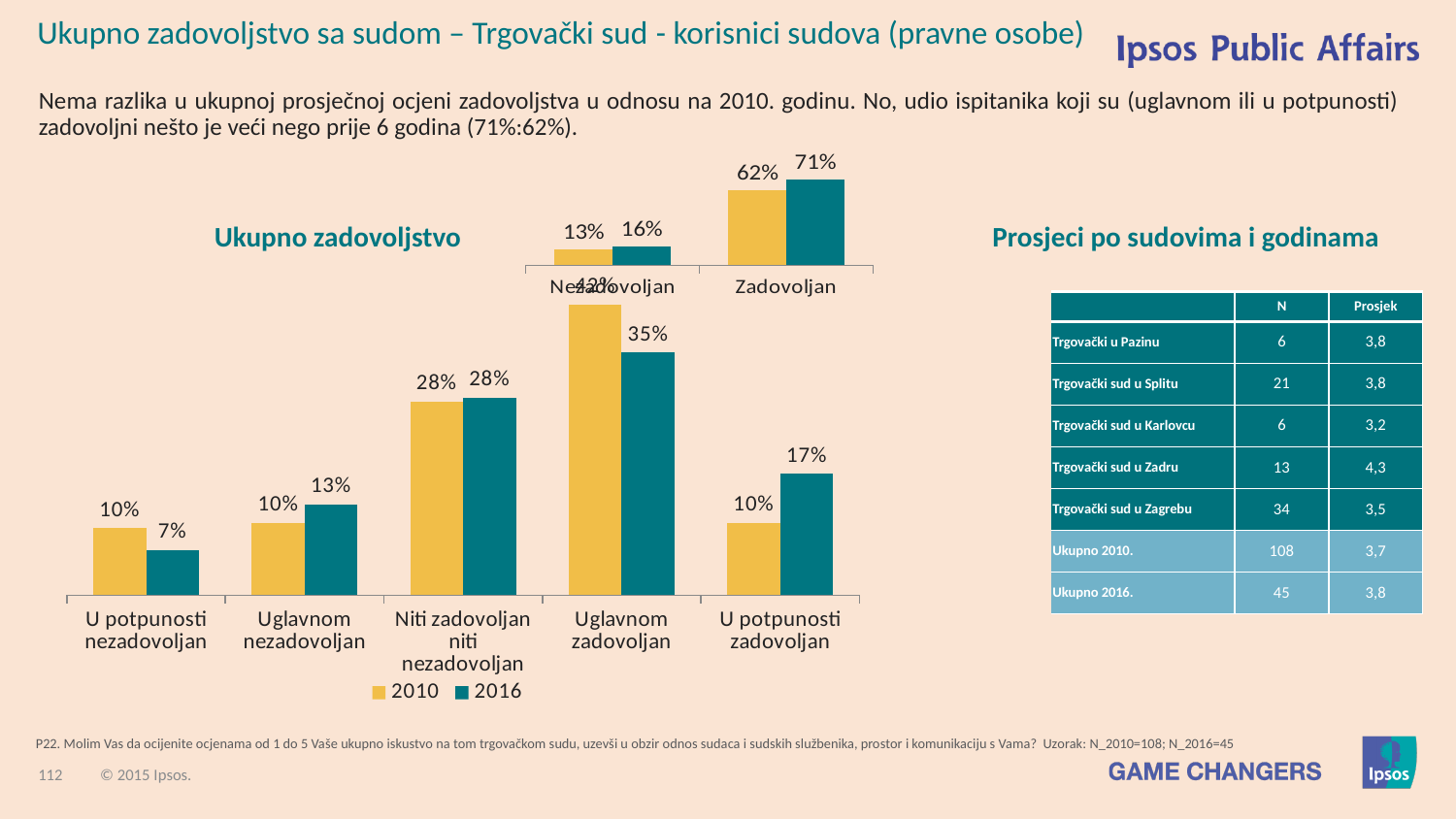

Ukupno zadovoljstvo sa sudom – Trgovački sud - korisnici sudova (pravne osobe)

Nema razlika u ukupnoj prosječnoj ocjeni zadovoljstva u odnosu na 2010. godinu. No, udio ispitanika koji su (uglavnom ili u potpunosti) zadovoljni nešto je veći nego prije 6 godina (71%:62%).

### Chart

| Category | 2010 | 2016 |
|---|---|---|
| Nezadovoljan | 0.13 | 0.156 |
| Zadovoljan | 0.62 | 0.711 |
Ukupno zadovoljstvo
Prosjeci po sudovima i godinama

### Chart

| Category | 2010 | 2016 |
|---|---|---|
| U potpunosti nezadovoljan | 0.096 | 0.065 |
| Uglavnom nezadovoljan | 0.104 | 0.13 |
| Niti zadovoljan niti nezadovoljan | 0.278 | 0.283 |
| Uglavnom zadovoljan | 0.417 | 0.348 |
| U potpunosti zadovoljan | 0.104 | 0.174 |
|  | N | Prosjek |
| --- | --- | --- |
| Trgovački u Pazinu | 6 | 3,8 |
| Trgovački sud u Splitu | 21 | 3,8 |
| Trgovački sud u Karlovcu | 6 | 3,2 |
| Trgovački sud u Zadru | 13 | 4,3 |
| Trgovački sud u Zagrebu | 34 | 3,5 |
| Ukupno 2010. | 108 | 3,7 |
| Ukupno 2016. | 45 | 3,8 |
P22. Molim Vas da ocijenite ocjenama od 1 do 5 Vaše ukupno iskustvo na tom trgovačkom sudu, uzevši u obzir odnos sudaca i sudskih službenika, prostor i komunikaciju s Vama? Uzorak: N_2010=108; N_2016=45